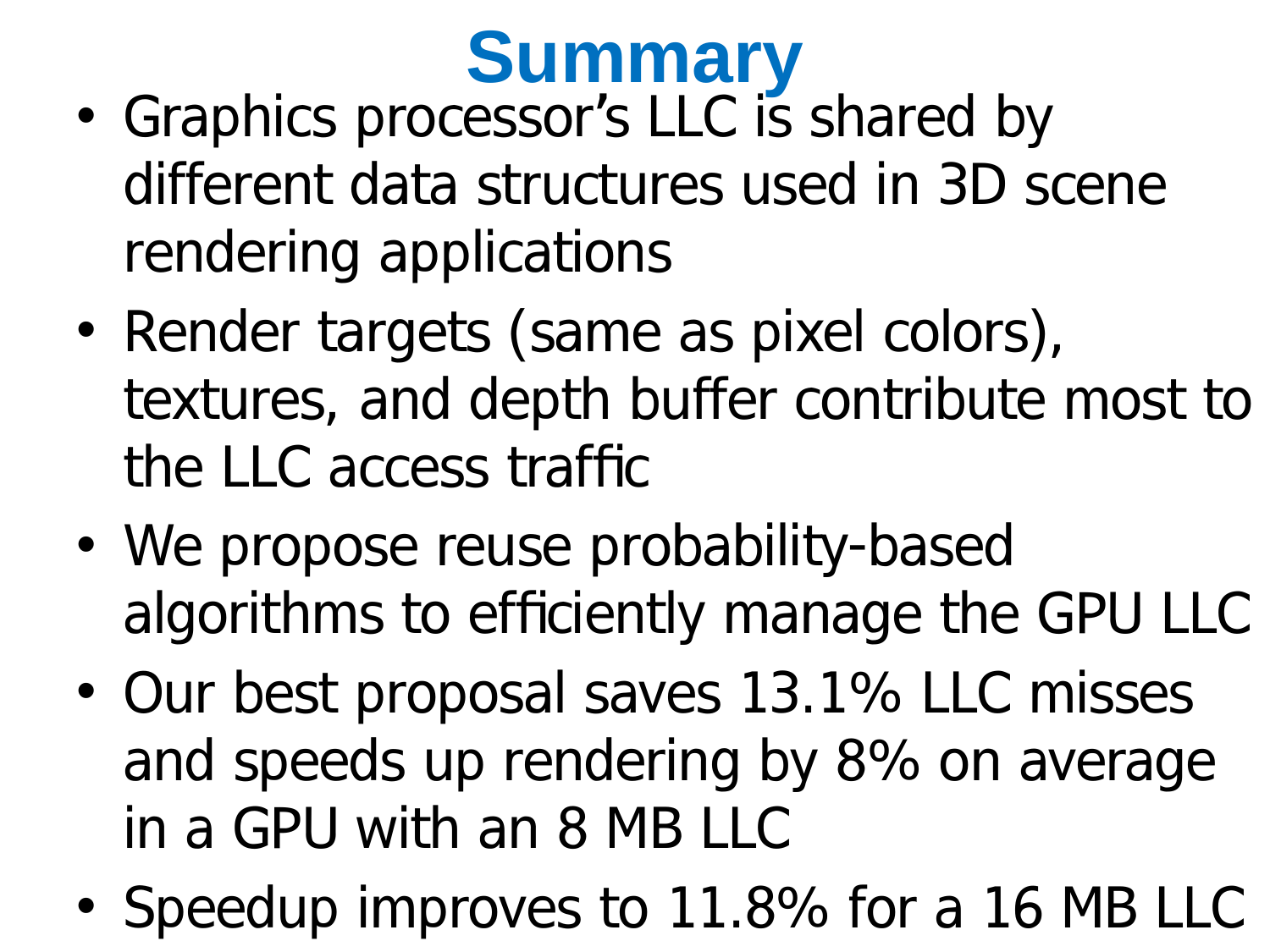

# Summary
Graphics processor’s LLC is shared by different data structures used in 3D scene rendering applications
Render targets (same as pixel colors), textures, and depth buffer contribute most to the LLC access traffic
We propose reuse probability-based algorithms to efficiently manage the GPU LLC
Our best proposal saves 13.1% LLC misses and speeds up rendering by 8% on average in a GPU with an 8 MB LLC
Speedup improves to 11.8% for a 16 MB LLC